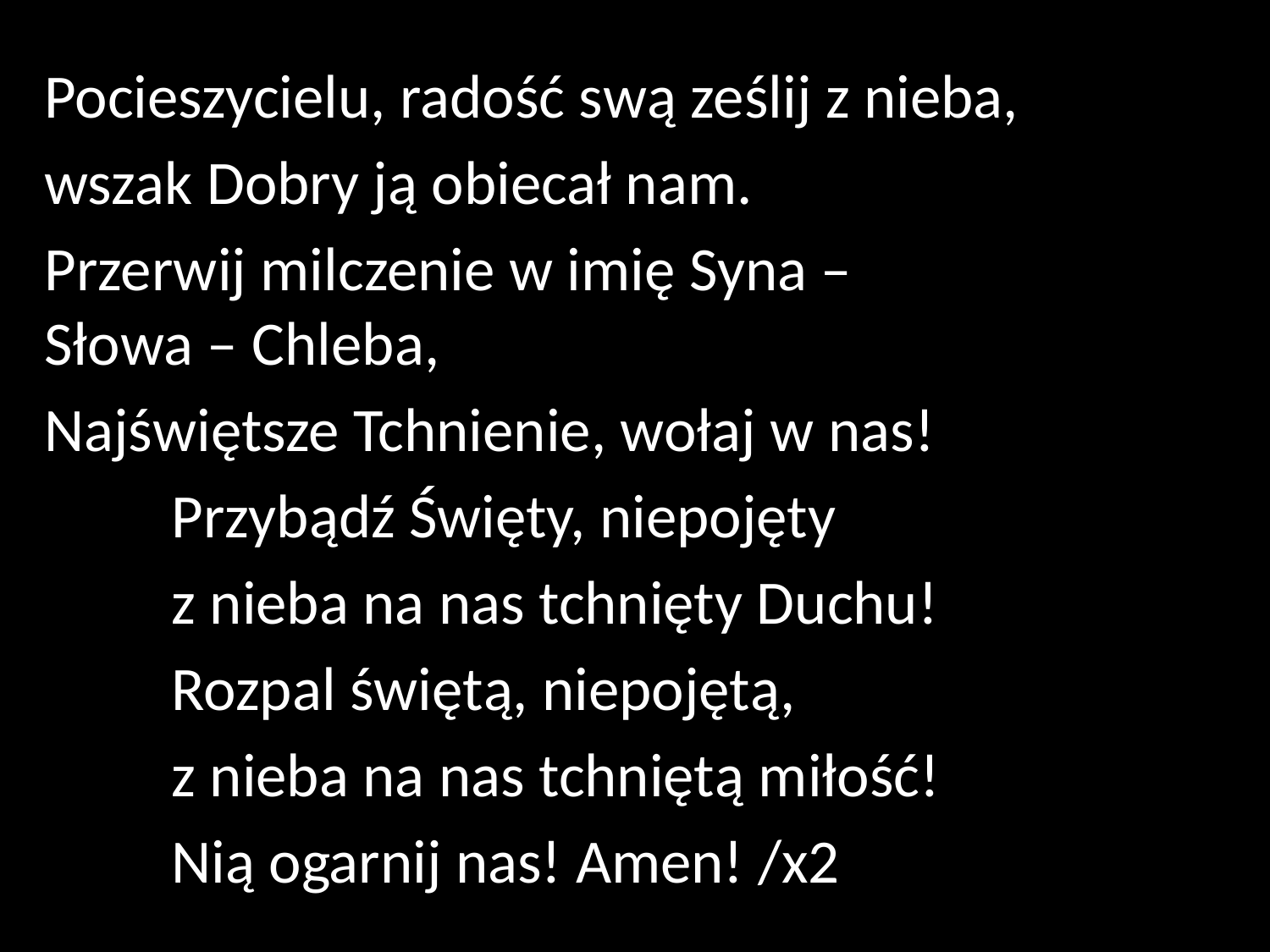

Pocieszycielu, radość swą ześlij z nieba,
wszak Dobry ją obiecał nam.
Przerwij milczenie w imię Syna –
Słowa – Chleba,
Najświętsze Tchnienie, wołaj w nas!
	Przybądź Święty, niepojęty
	z nieba na nas tchnięty Duchu!
	Rozpal świętą, niepojętą,
	z nieba na nas tchniętą miłość!
	Nią ogarnij nas! Amen! /x2